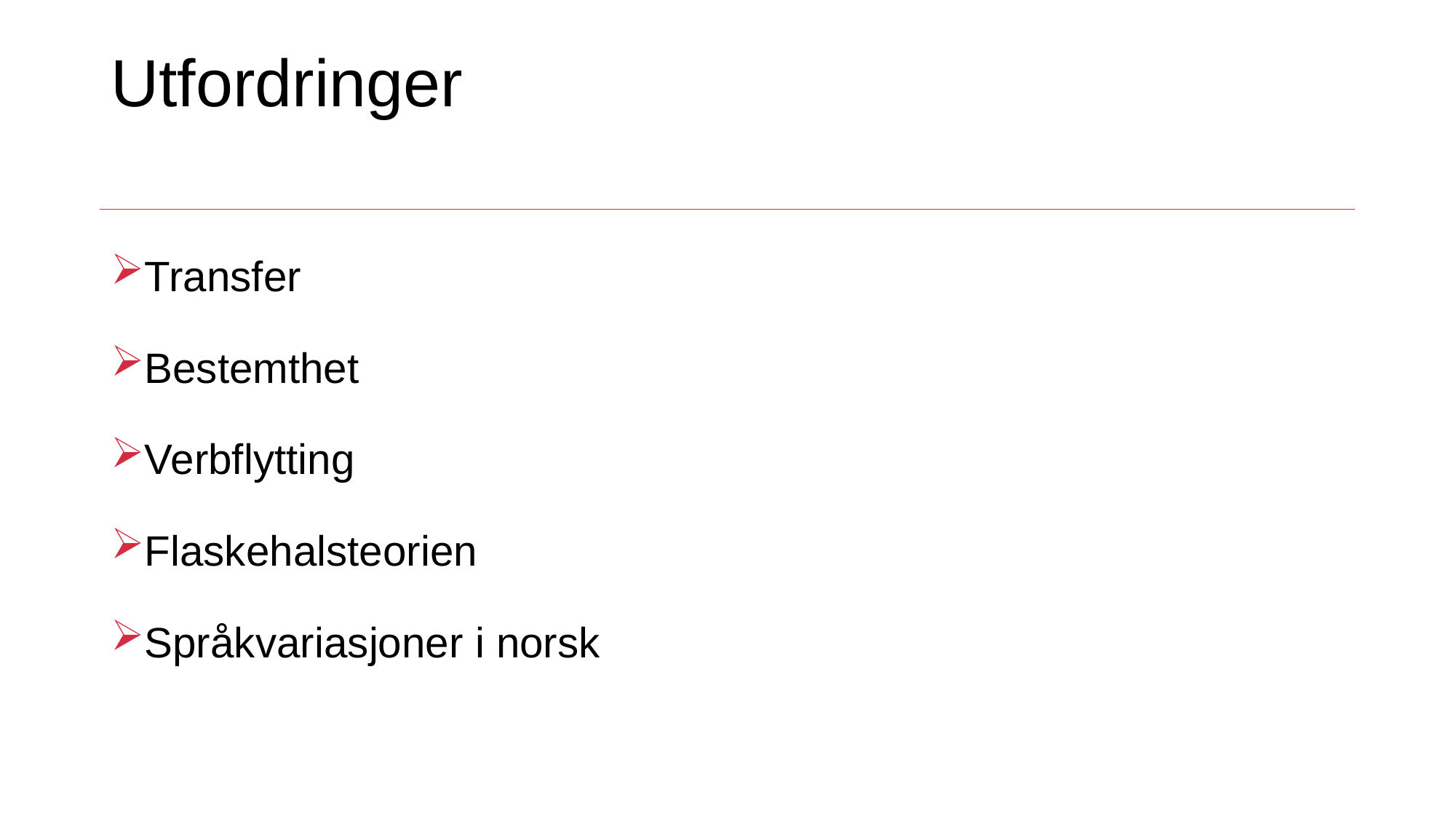

# Utfordringer
Transfer
Bestemthet
Verbflytting
Flaskehalsteorien
Språkvariasjoner i norsk